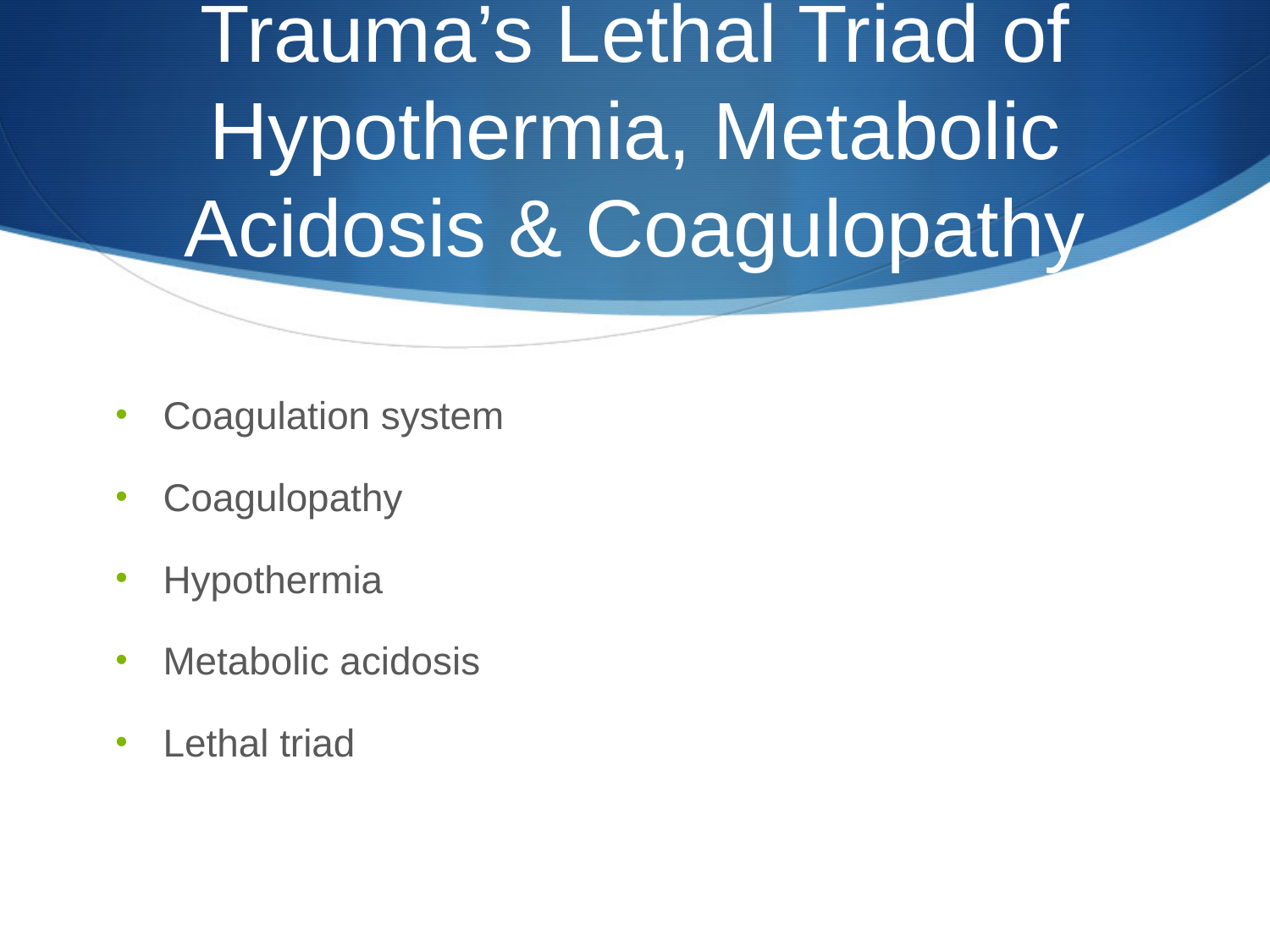

# Trauma’s Lethal Triad of Hypothermia, Metabolic Acidosis & Coagulopathy
Coagulation system
Coagulopathy
Hypothermia
Metabolic acidosis
Lethal triad